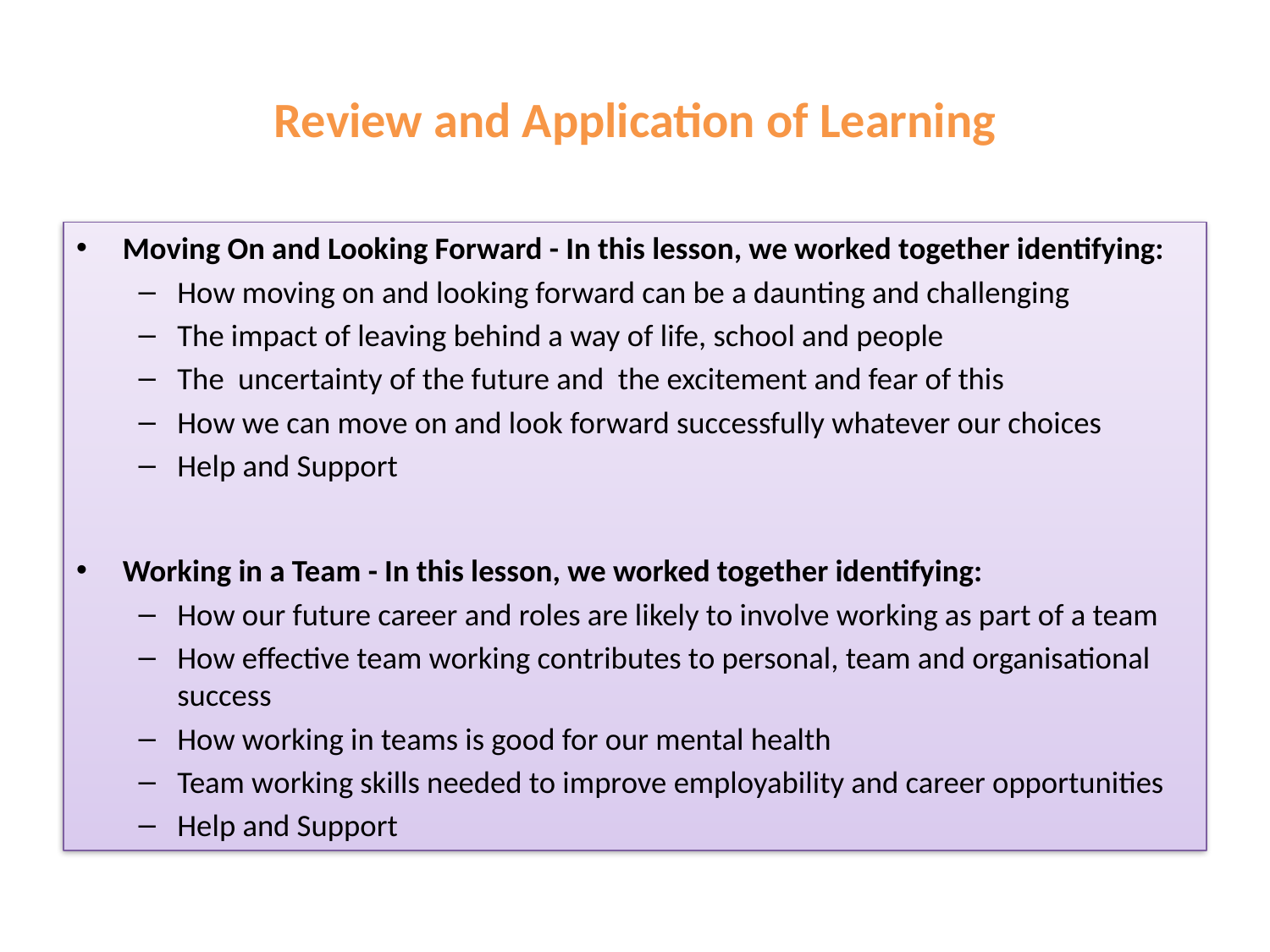

# Review and Application of Learning
Moving On and Looking Forward - In this lesson, we worked together identifying:
How moving on and looking forward can be a daunting and challenging
The impact of leaving behind a way of life, school and people
The  uncertainty of the future and  the excitement and fear of this
How we can move on and look forward successfully whatever our choices
Help and Support

Working in a Team - In this lesson, we worked together identifying:
How our future career and roles are likely to involve working as part of a team
How effective team working contributes to personal, team and organisational success
How working in teams is good for our mental health
Team working skills needed to improve employability and career opportunities
Help and Support